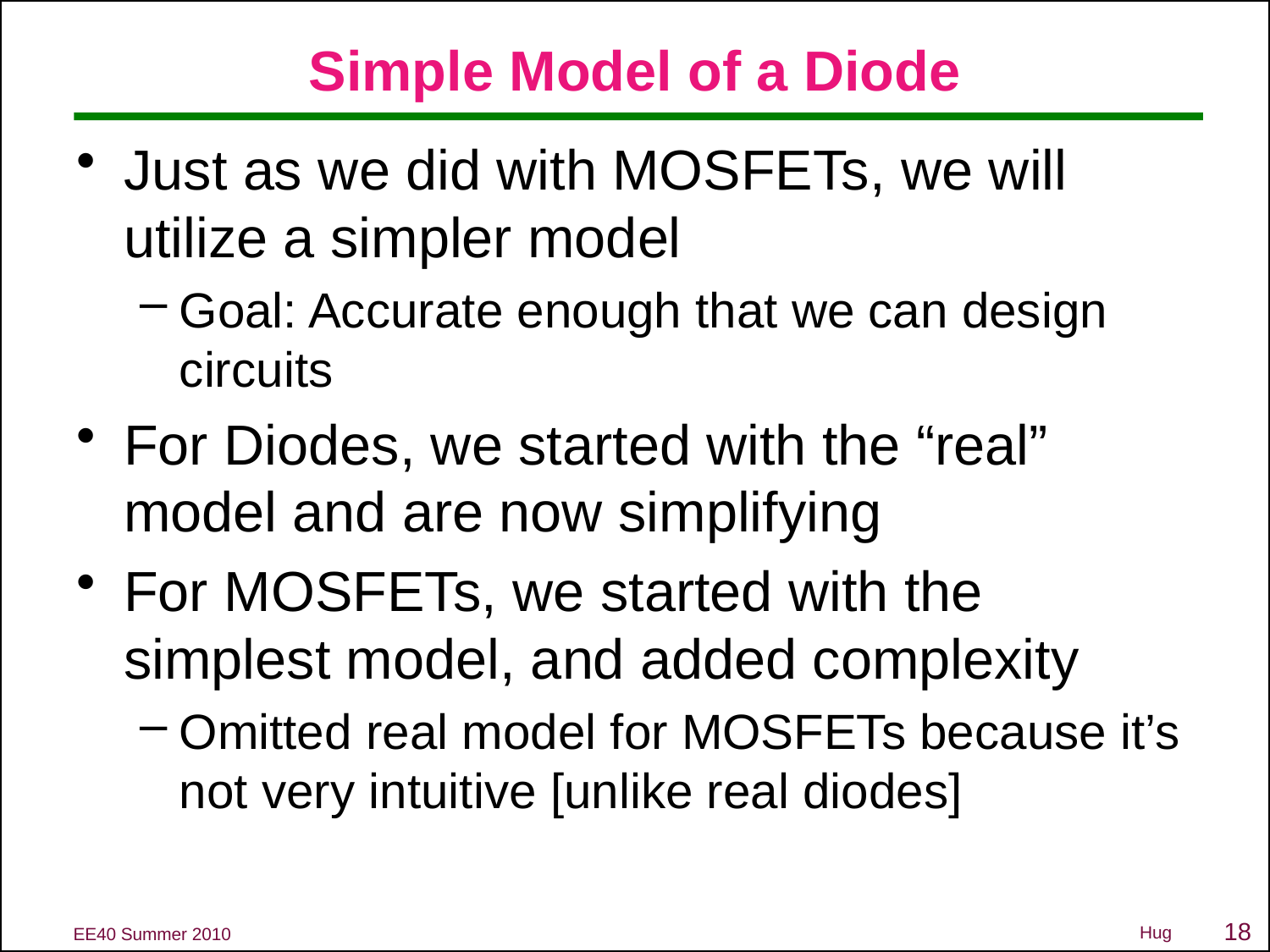

# Simple Model of a Diode
Just as we did with MOSFETs, we will utilize a simpler model
Goal: Accurate enough that we can design circuits
For Diodes, we started with the “real” model and are now simplifying
For MOSFETs, we started with the simplest model, and added complexity
Omitted real model for MOSFETs because it’s not very intuitive [unlike real diodes]